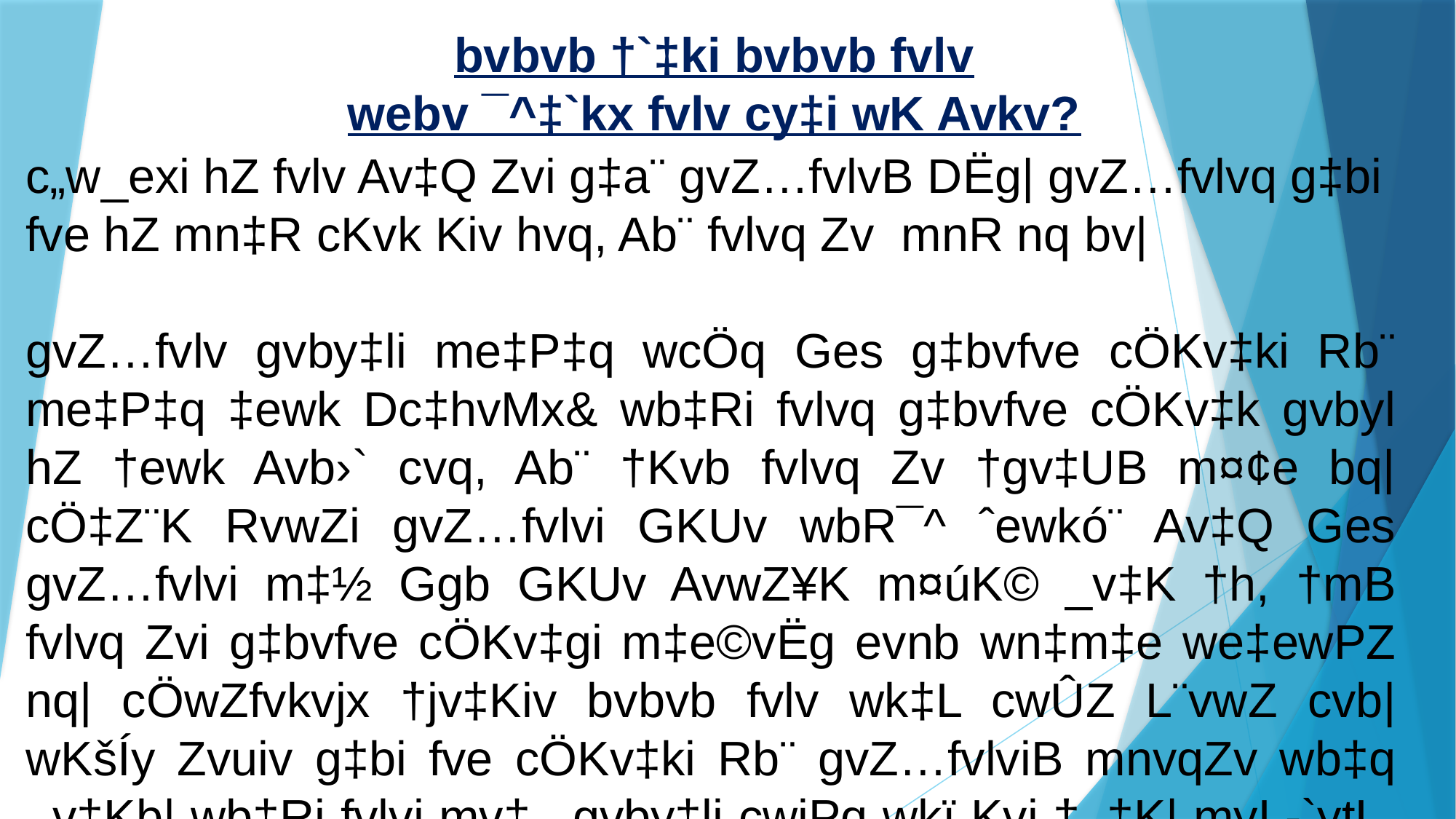

bvbvb †`‡ki bvbvb fvlv
webv ¯^‡`kx fvlv cy‡i wK Avkv?
c„w_exi hZ fvlv Av‡Q Zvi g‡a¨ gvZ…fvlvB DËg| gvZ…fvlvq g‡bi fve hZ mn‡R cKvk Kiv hvq, Ab¨ fvlvq Zv  mnR nq bv|

gvZ…fvlv gvby‡li me‡P‡q wcÖq Ges g‡bvfve cÖKv‡ki Rb¨ me‡P‡q ‡ewk Dc‡hvMx& wb‡Ri fvlvq g‡bvfve cÖKv‡k gvbyl hZ †ewk Avb›` cvq, Ab¨ †Kvb fvlvq Zv †gv‡UB m¤¢e bq| cÖ‡Z¨K RvwZi gvZ…fvlvi GKUv wbR¯^ ˆewkó¨ Av‡Q Ges gvZ…fvlvi m‡½ Ggb GKUv AvwZ¥K m¤úK© _v‡K †h, †mB fvlvq Zvi g‡bvfve cÖKv‡gi m‡e©vËg evnb wn‡m‡e we‡ewPZ nq| cÖwZfvkvjx †jv‡Kiv bvbvb fvlv wk‡L cwÛZ L¨vwZ cvb| wKšÍy Zvuiv g‡bi fve cÖKv‡ki Rb¨ gvZ…fvlviB mnvqZv wb‡q _v‡Kb| wb‡Ri fvlvi mv‡_ gvby‡li cwiPq wkï Kvj †_‡K| myL-`ytL, Avb›` †e`bv BZ¨vw` cÖKv‡ki Rb¨ gvbyl gvZ…fvlv‡K Lye mn‡RB e¨envi Ki‡Z cv‡i|